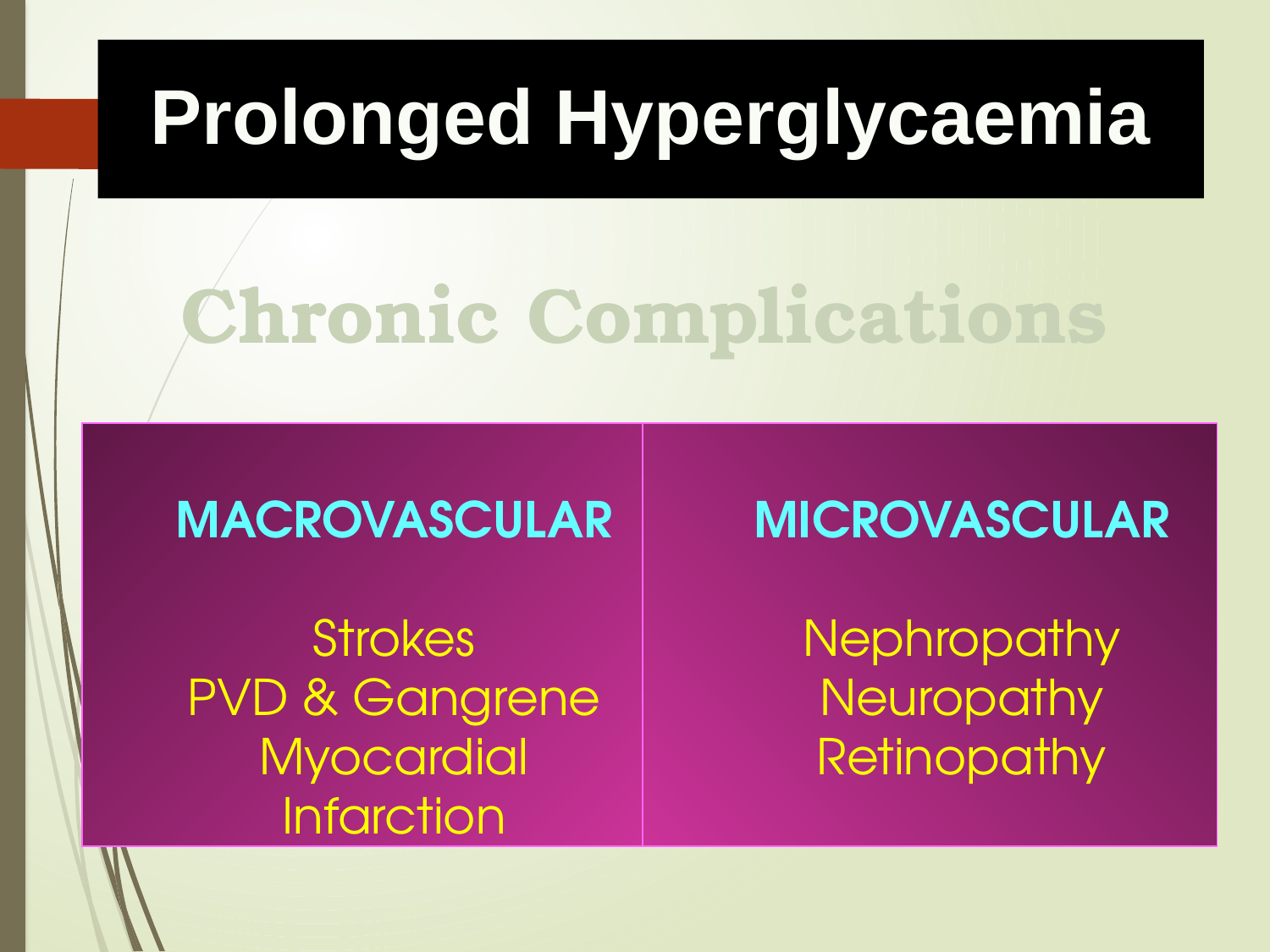

Prolonged Hyperglycaemia
Chronic Complications

MACROVASCULAR

Strokes
PVD & Gangrene
Myocardial Infarction

MICROVASCULAR

Nephropathy
Neuropathy
Retinopathy